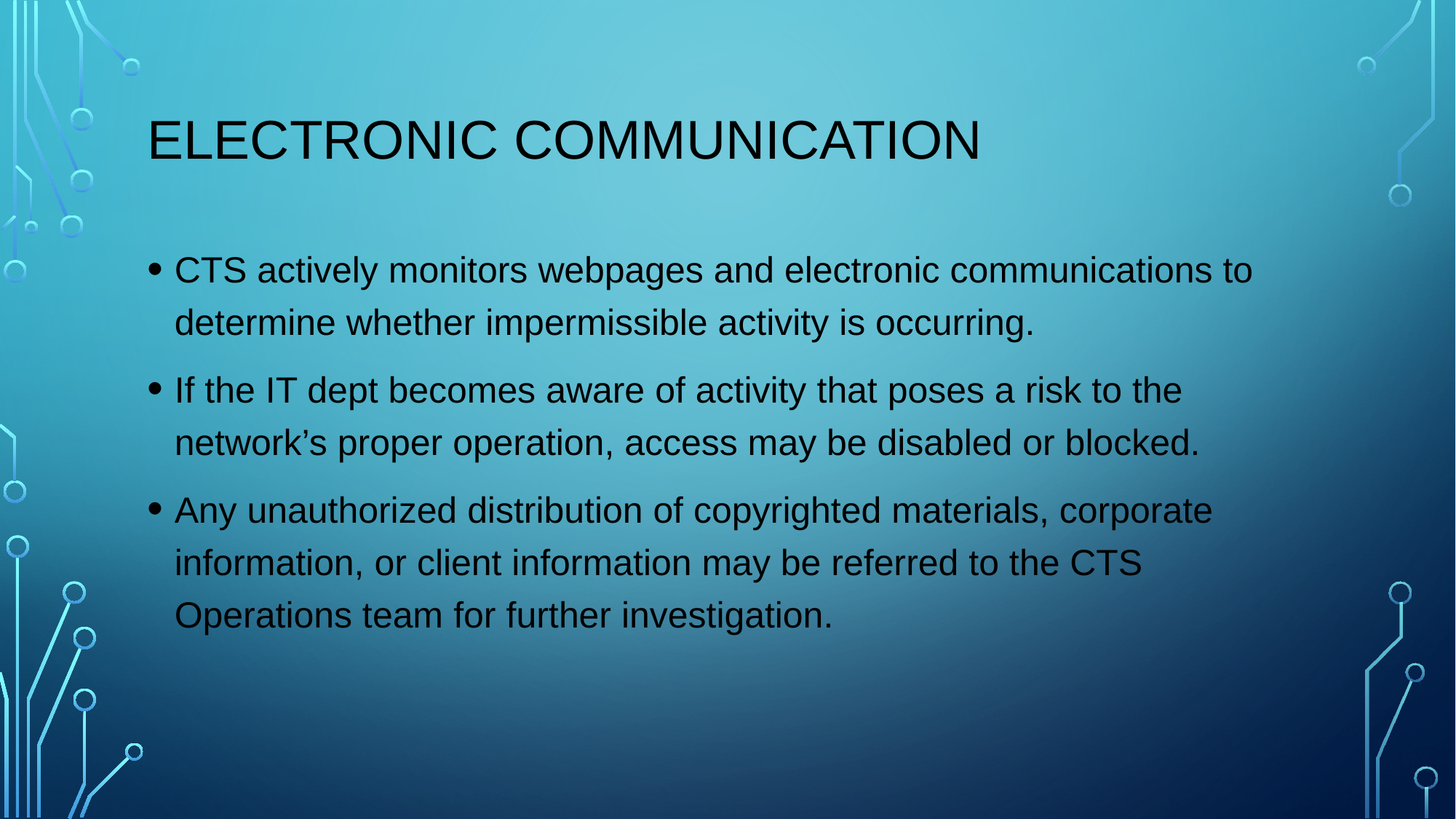

# Electronic communication
CTS actively monitors webpages and electronic communications to determine whether impermissible activity is occurring.
If the IT dept becomes aware of activity that poses a risk to the network’s proper operation, access may be disabled or blocked.
Any unauthorized distribution of copyrighted materials, corporate information, or client information may be referred to the CTS Operations team for further investigation.